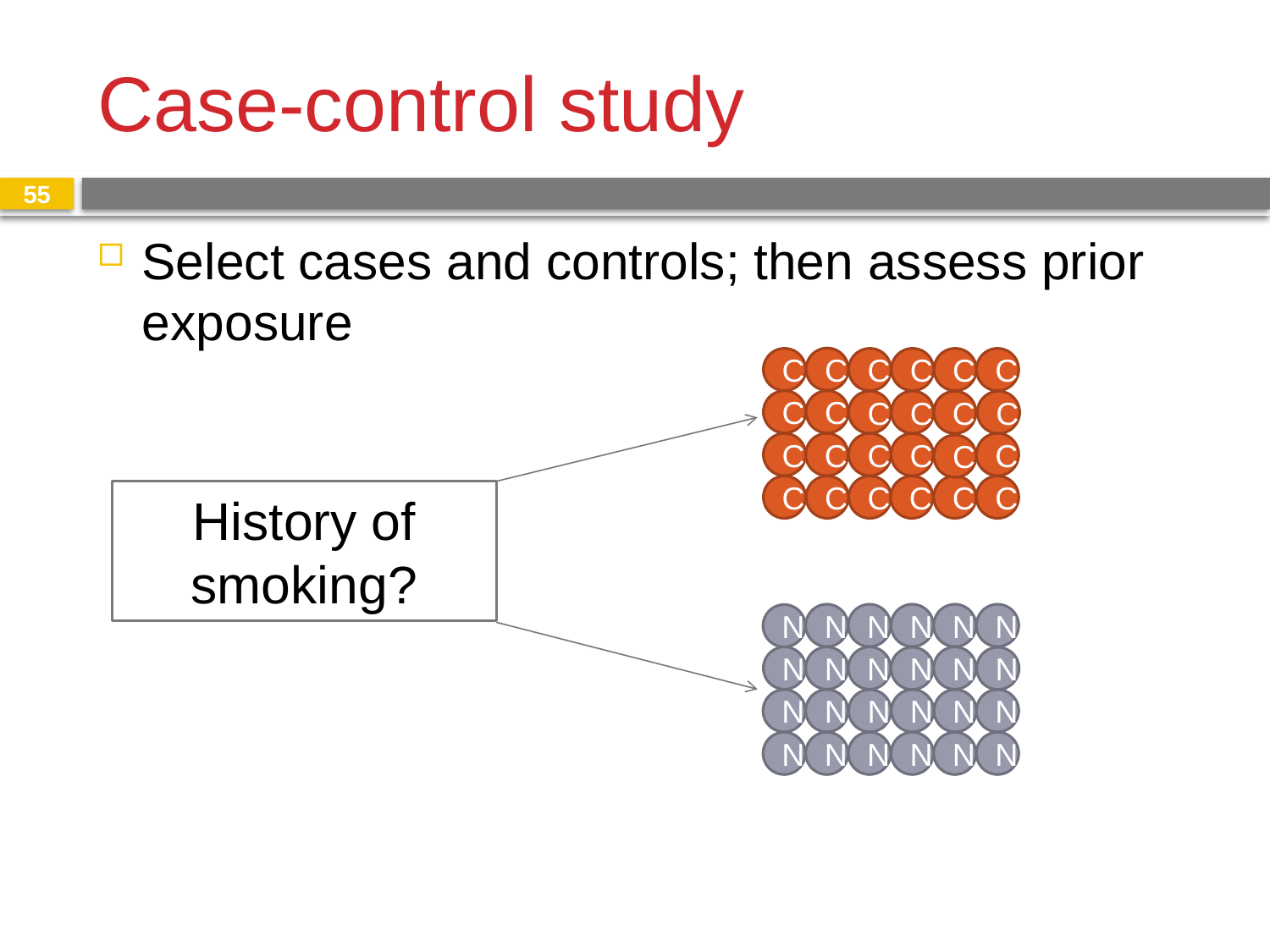

# Case-control study
55
Select cases and controls; then assess prior exposure
C
C
C
C
C
C
C
C
C
C
C
C
C
C
C
C
C
C
C
C
C
C
C
C
History of smoking?
N
N
N
N
N
N
N
N
N
N
N
N
N
N
N
N
N
N
N
N
N
N
N
N